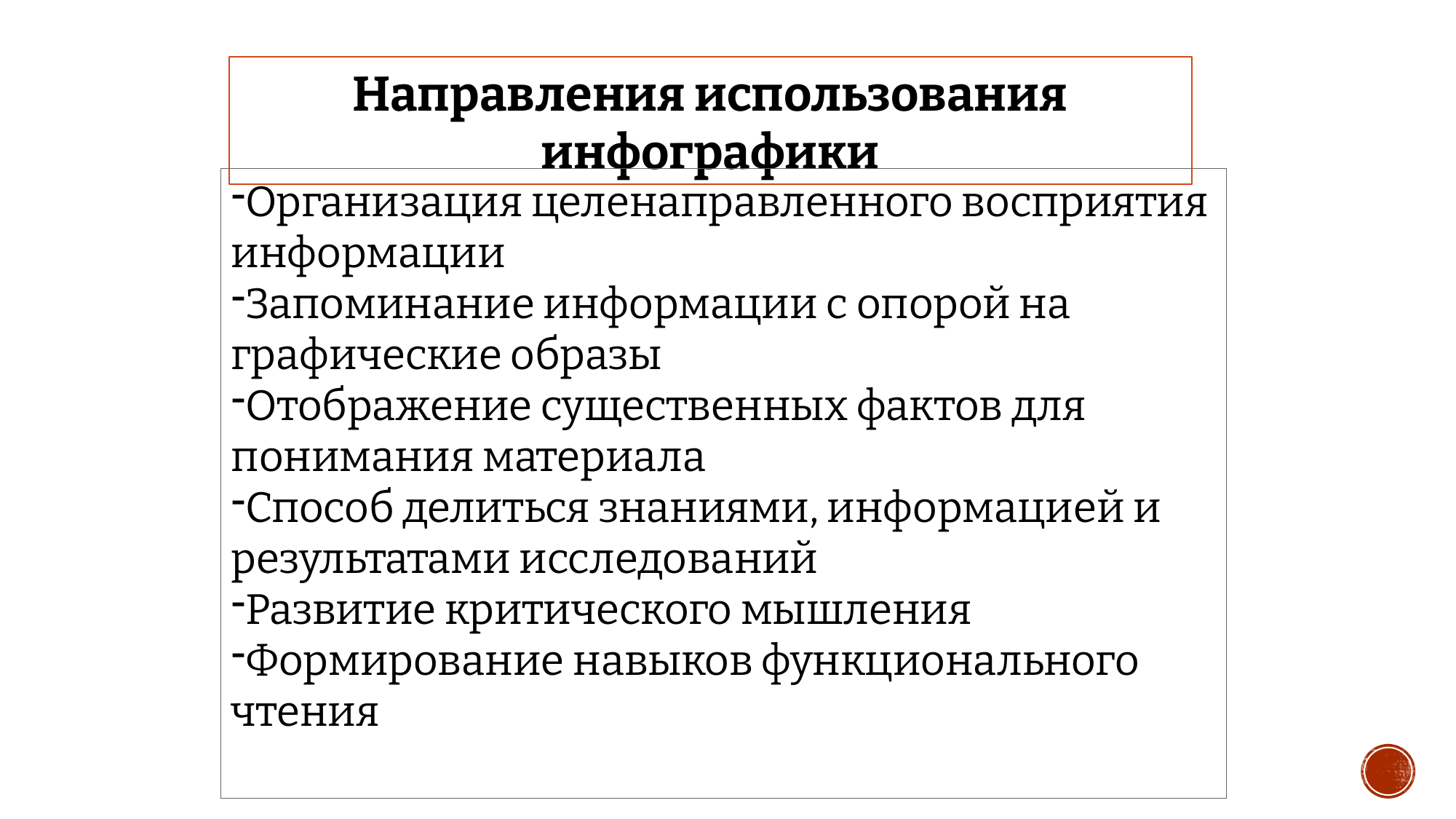

Направления использования инфографики
Организация целенаправленного восприятия информации
Запоминание информации с опорой на графические образы
Отображение существенных фактов для понимания материала
Способ делиться знаниями, информацией и результатами исследований
Развитие критического мышления
Формирование навыков функционального чтения